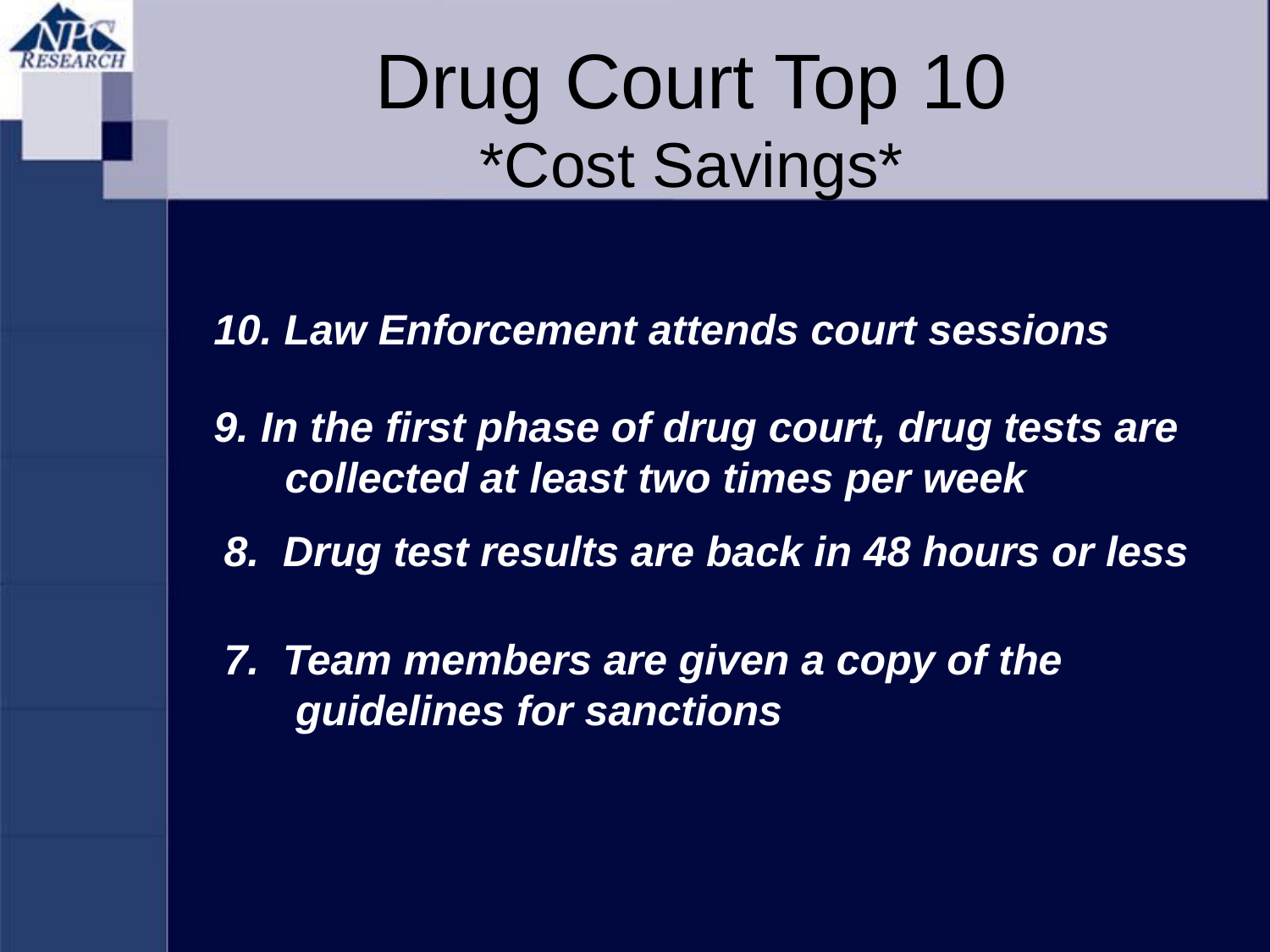

# Drug Court Top 10 *Cost Savings*
10. Law Enforcement attends court sessions
9. In the first phase of drug court, drug tests are collected at least two times per week
8.  Drug test results are back in 48 hours or less
7.  Team members are given a copy of the guidelines for sanctions